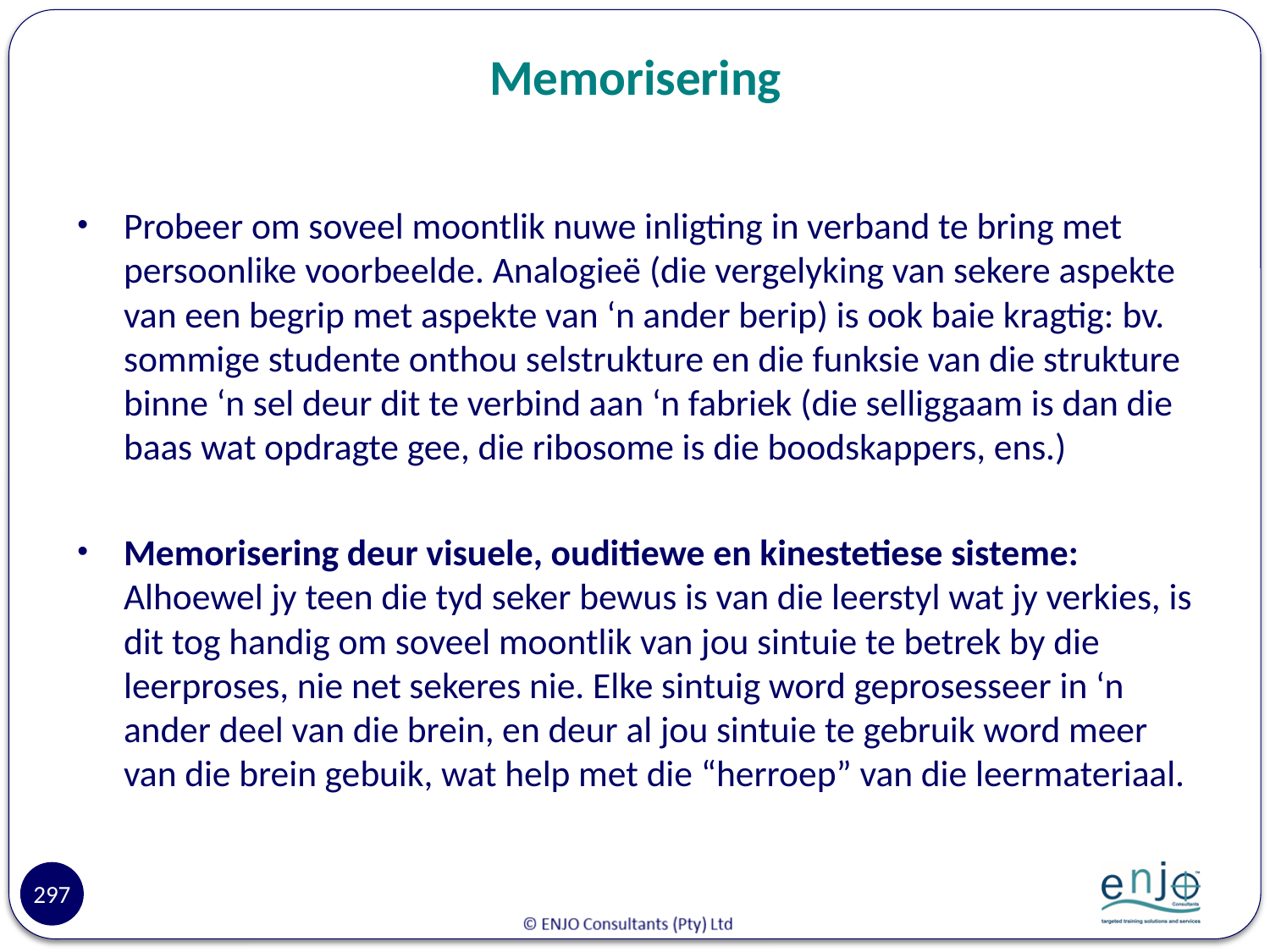

# Memorisering
Probeer om soveel moontlik nuwe inligting in verband te bring met persoonlike voorbeelde. Analogieë (die vergelyking van sekere aspekte van een begrip met aspekte van ‘n ander berip) is ook baie kragtig: bv. sommige studente onthou selstrukture en die funksie van die strukture binne ‘n sel deur dit te verbind aan ‘n fabriek (die selliggaam is dan die baas wat opdragte gee, die ribosome is die boodskappers, ens.)

Memorisering deur visuele, ouditiewe en kinestetiese sisteme: Alhoewel jy teen die tyd seker bewus is van die leerstyl wat jy verkies, is dit tog handig om soveel moontlik van jou sintuie te betrek by die leerproses, nie net sekeres nie. Elke sintuig word geprosesseer in ‘n ander deel van die brein, en deur al jou sintuie te gebruik word meer van die brein gebuik, wat help met die “herroep” van die leermateriaal.
297